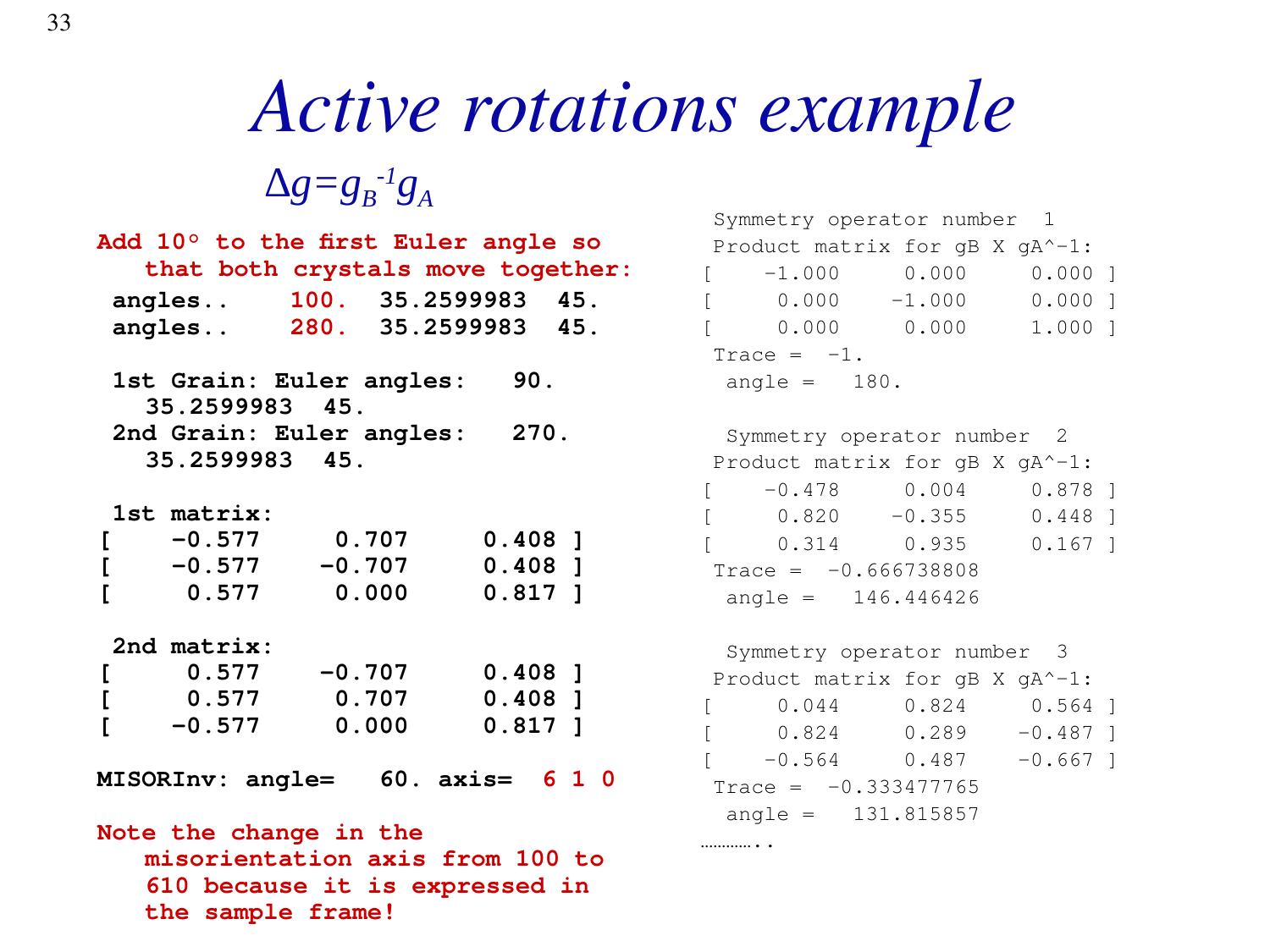

33
# Active rotations example
∆g=gB-1gA
 Symmetry operator number  1
 Product matrix for gB X gA^-1:
[    -1.000     0.000     0.000 ]
[     0.000    -1.000     0.000 ]
[     0.000     0.000     1.000 ]
 Trace =  -1.
  angle =   180.

  Symmetry operator number  2
 Product matrix for gB X gA^-1:
[    -0.478     0.004     0.878 ]
[     0.820    -0.355     0.448 ]
[     0.314     0.935     0.167 ]
 Trace =  -0.666738808
  angle =   146.446426

  Symmetry operator number  3
 Product matrix for gB X gA^-1:
[     0.044     0.824     0.564 ]
[     0.824     0.289    -0.487 ]
[    -0.564     0.487    -0.667 ]
 Trace =  -0.333477765
  angle =   131.815857
…………..
Add 10° to the first Euler angle so that both crystals move together:
 angles..    100.  35.2599983  45.
 angles..    280.  35.2599983  45.

 1st Grain: Euler angles:   90.  35.2599983  45.
 2nd Grain: Euler angles:   270.  35.2599983  45.

 1st matrix:
[    -0.577     0.707     0.408 ]
[    -0.577    -0.707     0.408 ]
[     0.577     0.000     0.817 ]

 2nd matrix:
[     0.577    -0.707     0.408 ]
[     0.577     0.707     0.408 ]
[    -0.577     0.000     0.817 ]

MISORInv: angle=   60. axis=  6 1 0

Note the change in the misorientation axis from 100 to 610 because it is expressed in the sample frame!